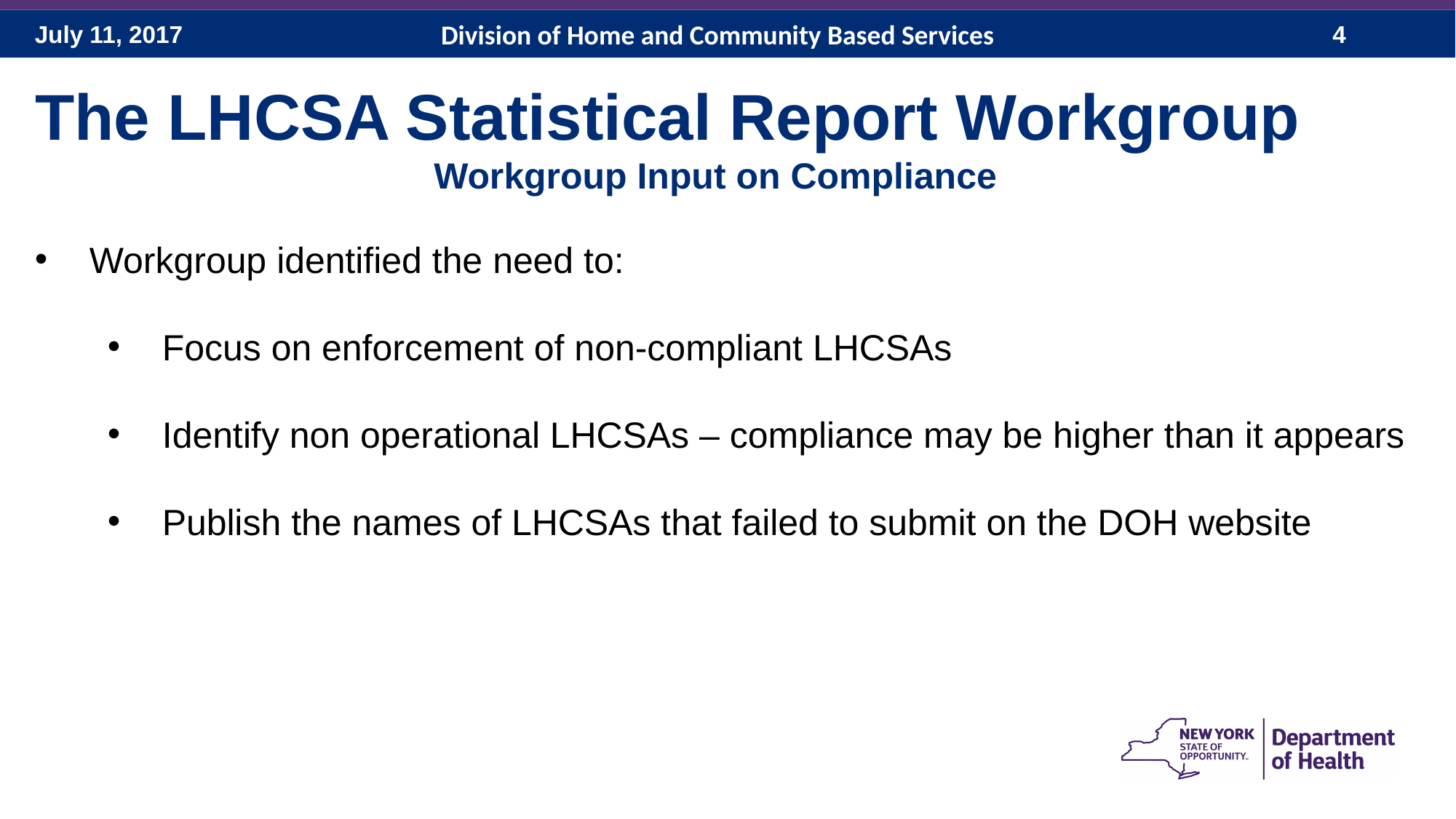

Division of Home and Community Based Services
The LHCSA Statistical Report Workgroup
Workgroup Input on Compliance
Workgroup identified the need to:

Focus on enforcement of non-compliant LHCSAs

Identify non operational LHCSAs – compliance may be higher than it appears

Publish the names of LHCSAs that failed to submit on the DOH website